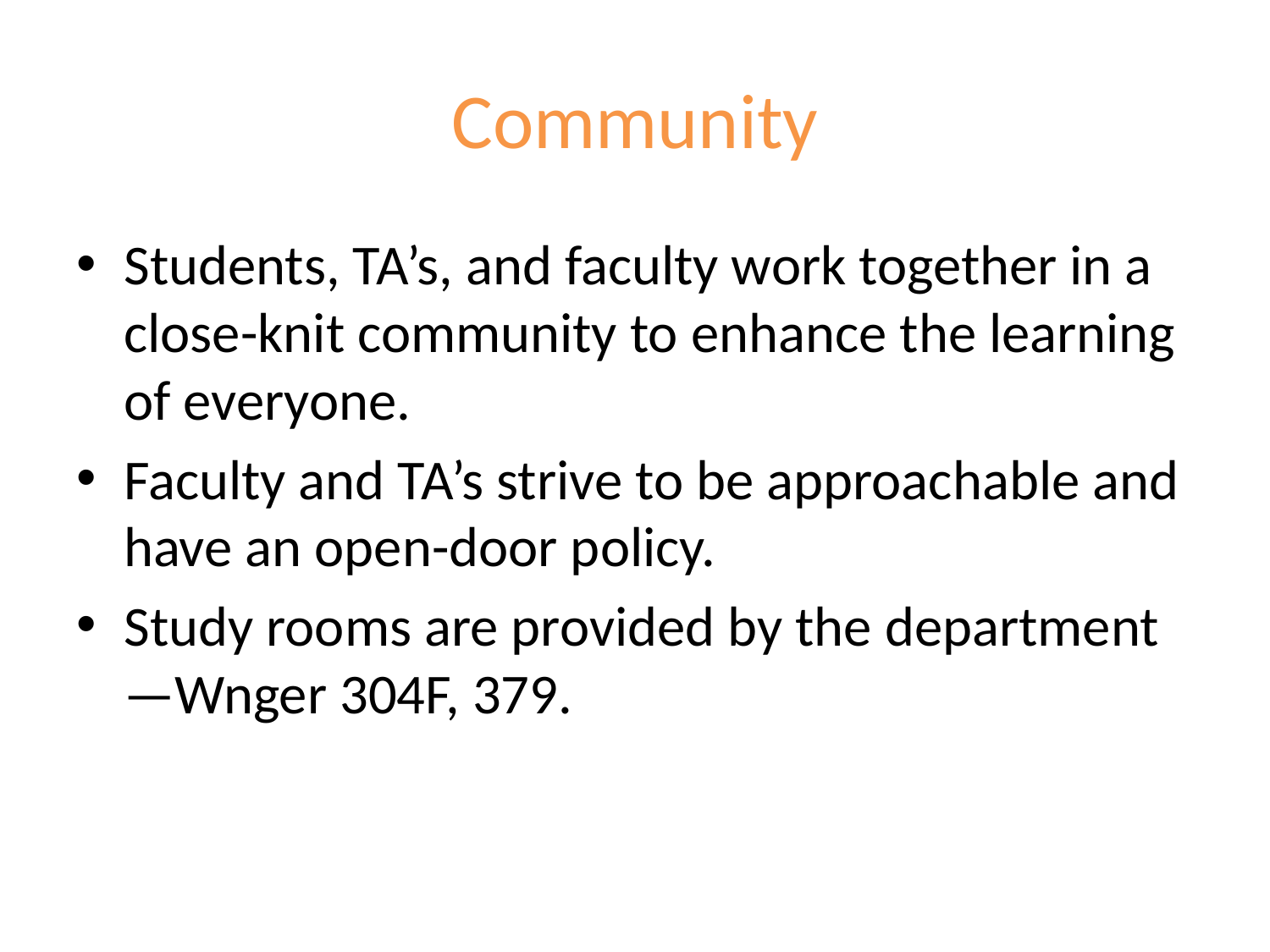

# Community
Students, TA’s, and faculty work together in a close-knit community to enhance the learning of everyone.
Faculty and TA’s strive to be approachable and have an open-door policy.
Study rooms are provided by the department—Wnger 304F, 379.